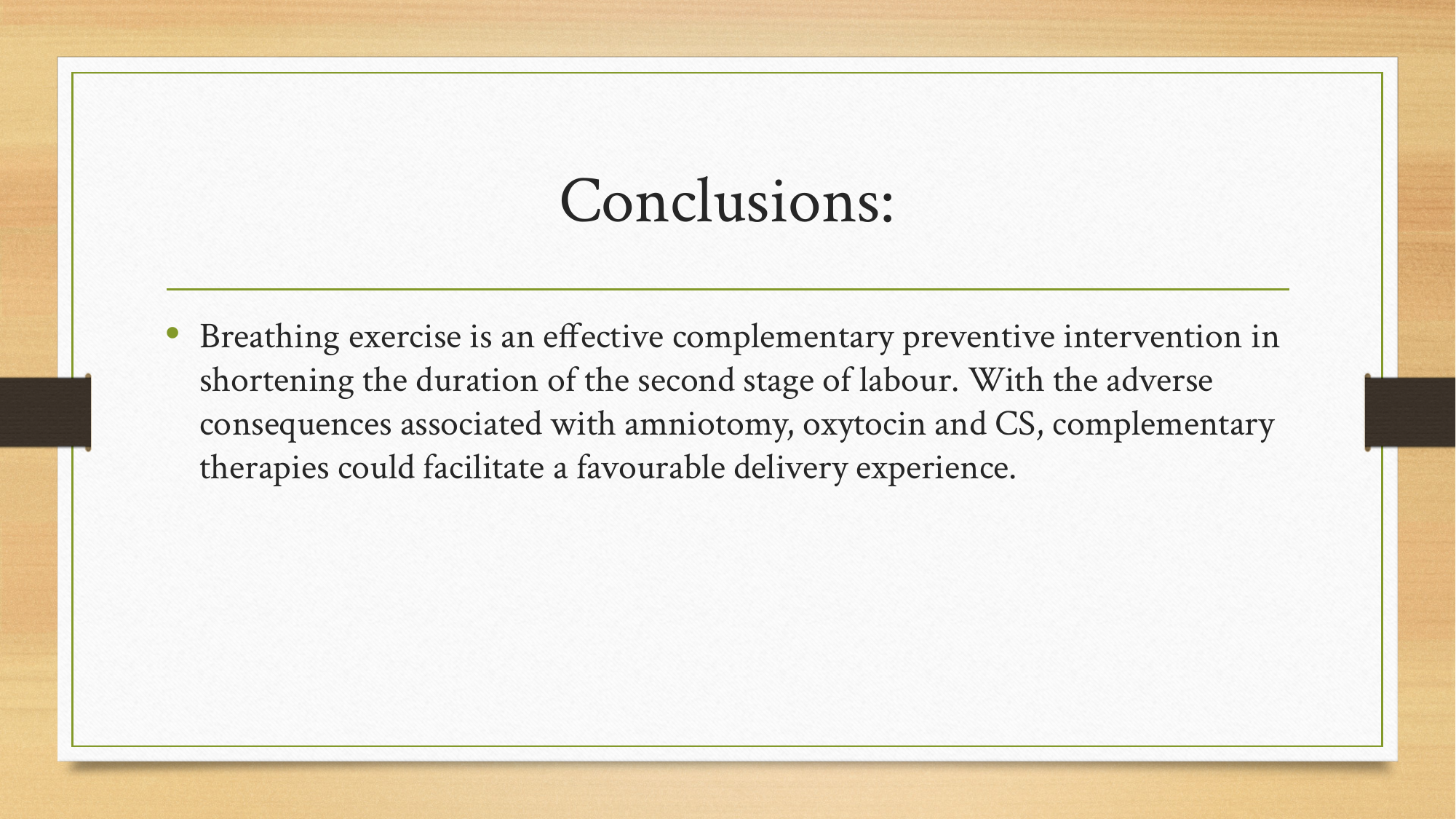

# Conclusions:
Breathing exercise is an effective complementary preventive intervention in shortening the duration of the second stage of labour. With the adverse consequences associated with amniotomy, oxytocin and CS, complementary therapies could facilitate a favourable delivery experience.